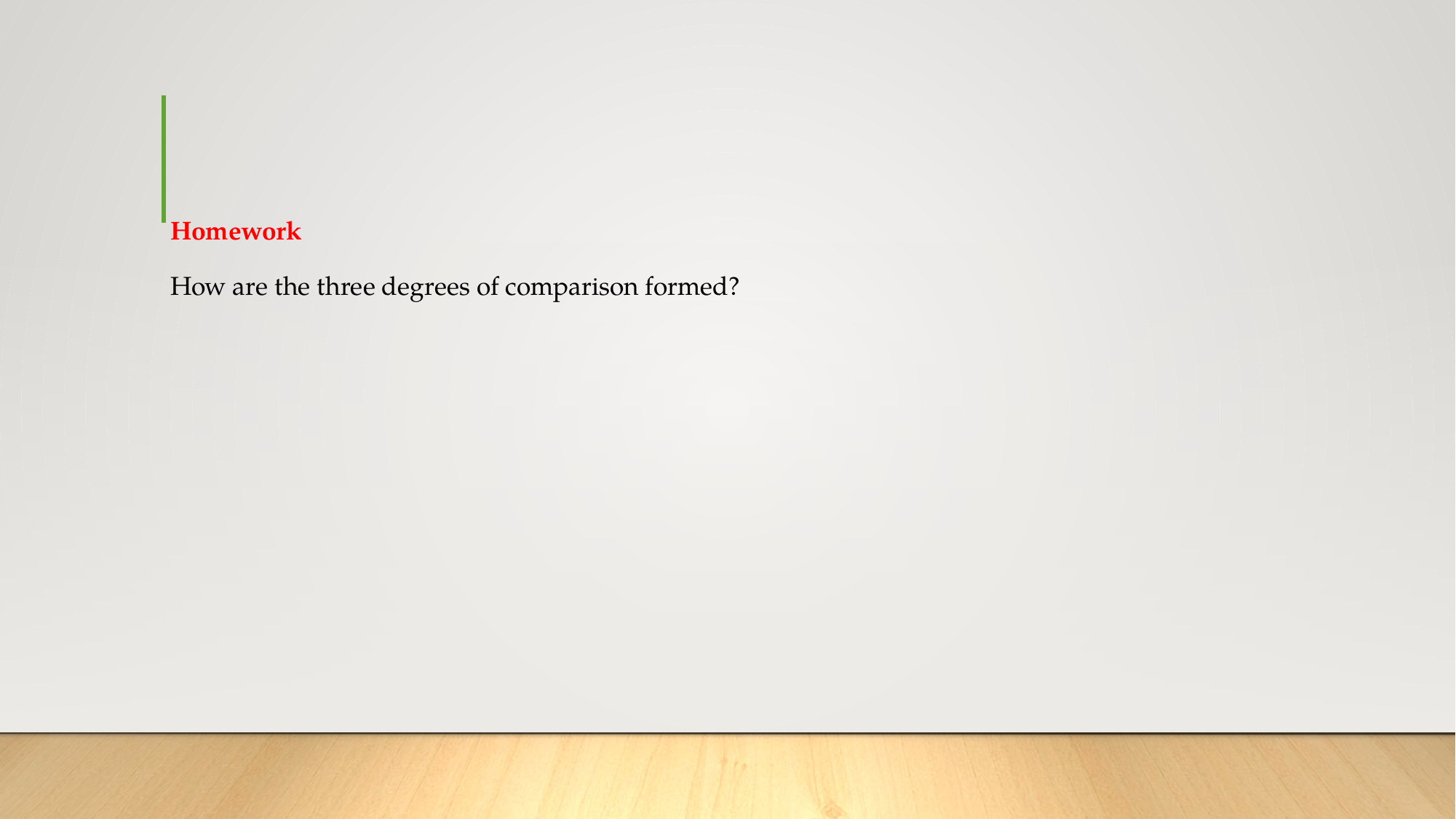

# Homework How are the three degrees of comparison formed?